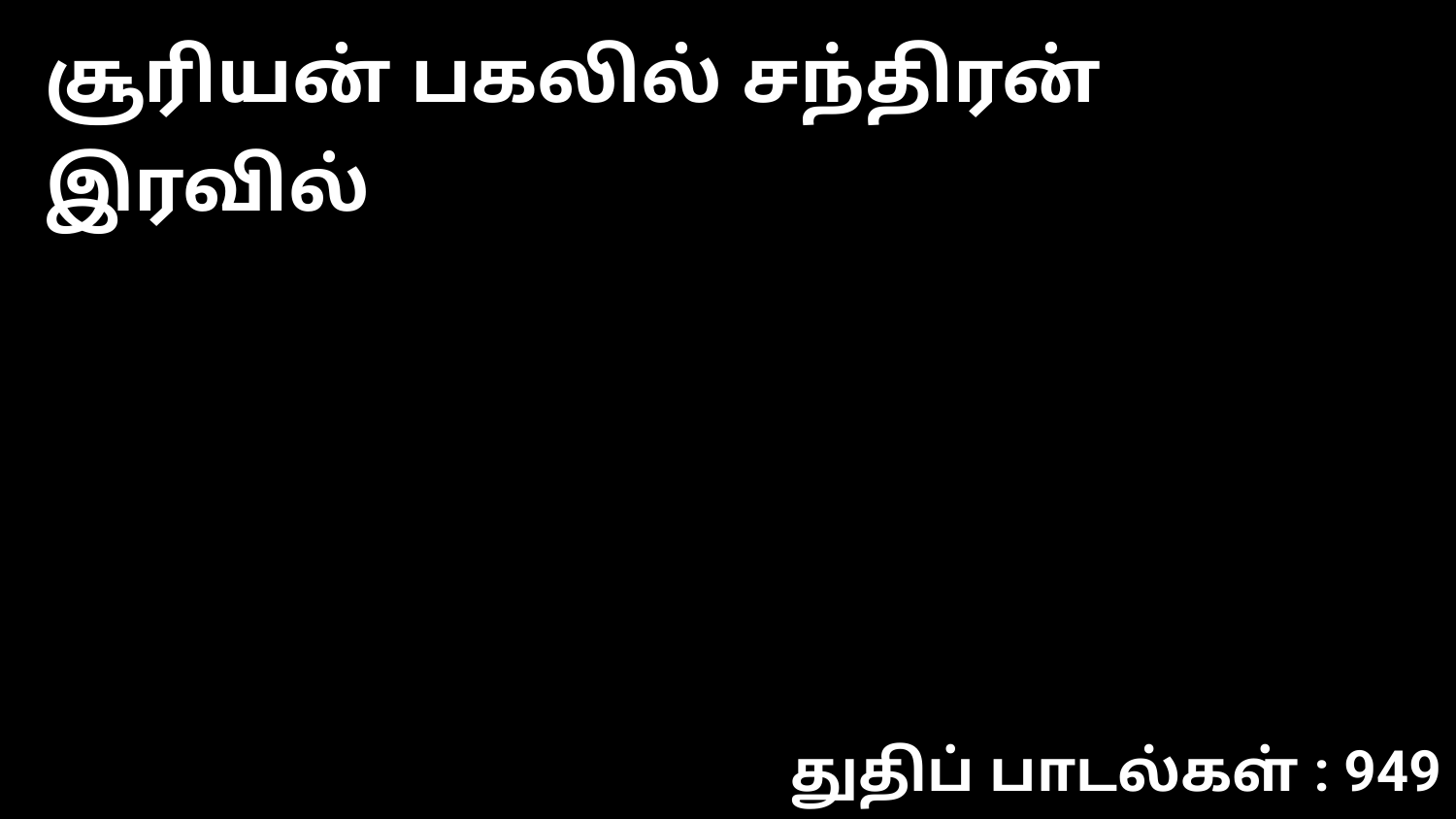

சூரியன் பகலில் சந்திரன் இரவில்
துதிப் பாடல்கள் : 949